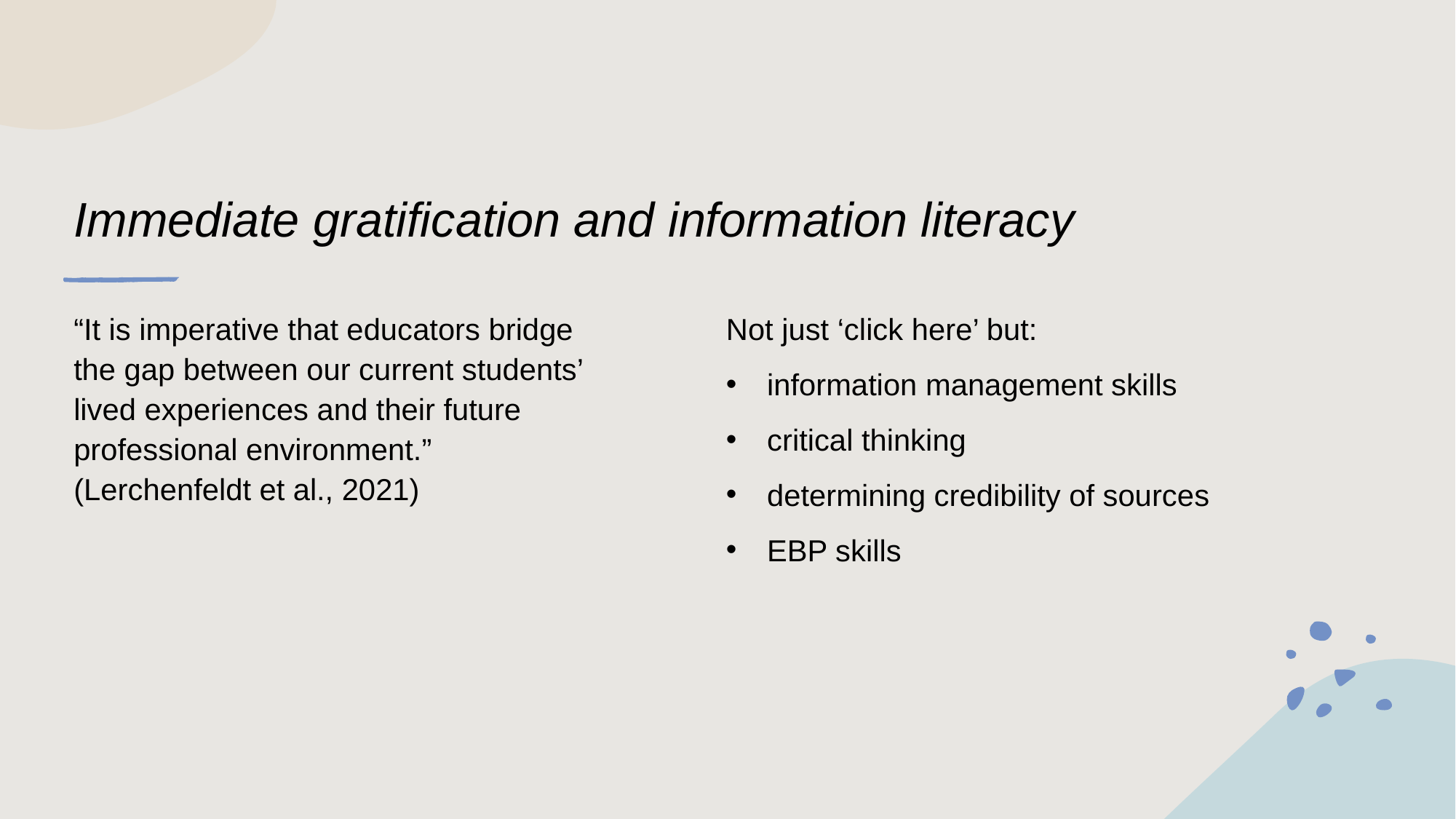

# Immediate gratification and information literacy
“It is imperative that educators bridge the gap between our current students’ lived experiences and their future professional environment.”  (Lerchenfeldt et al., 2021)
Not just ‘click here’ but:
information management skills
critical thinking
determining credibility of sources
EBP skills